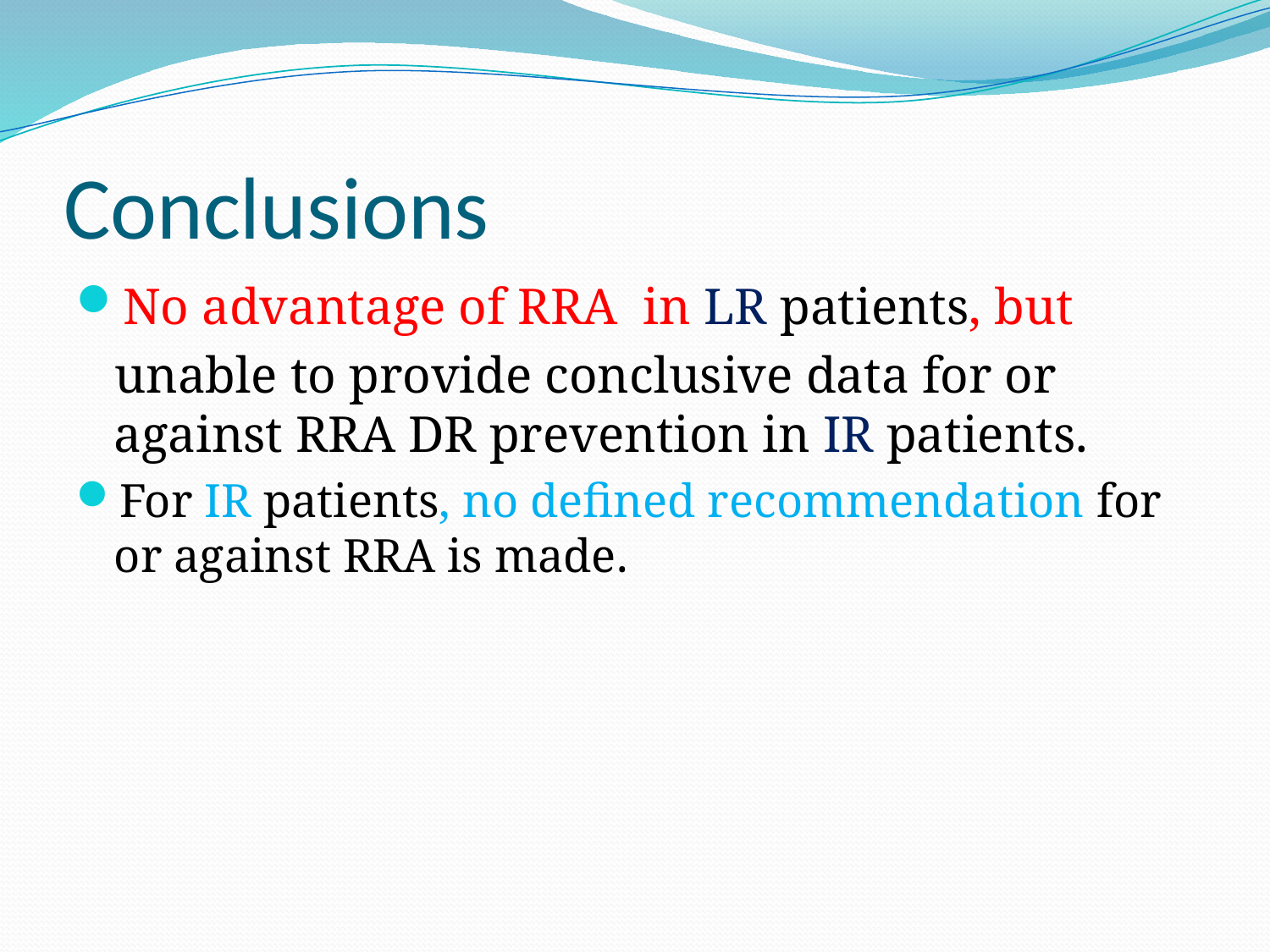

# Conclusions
No advantage of RRA  in LR patients, but
   unable to provide conclusive data for or against RRA DR prevention in IR patients.
For IR patients, no defined recommendation for or against RRA is made.